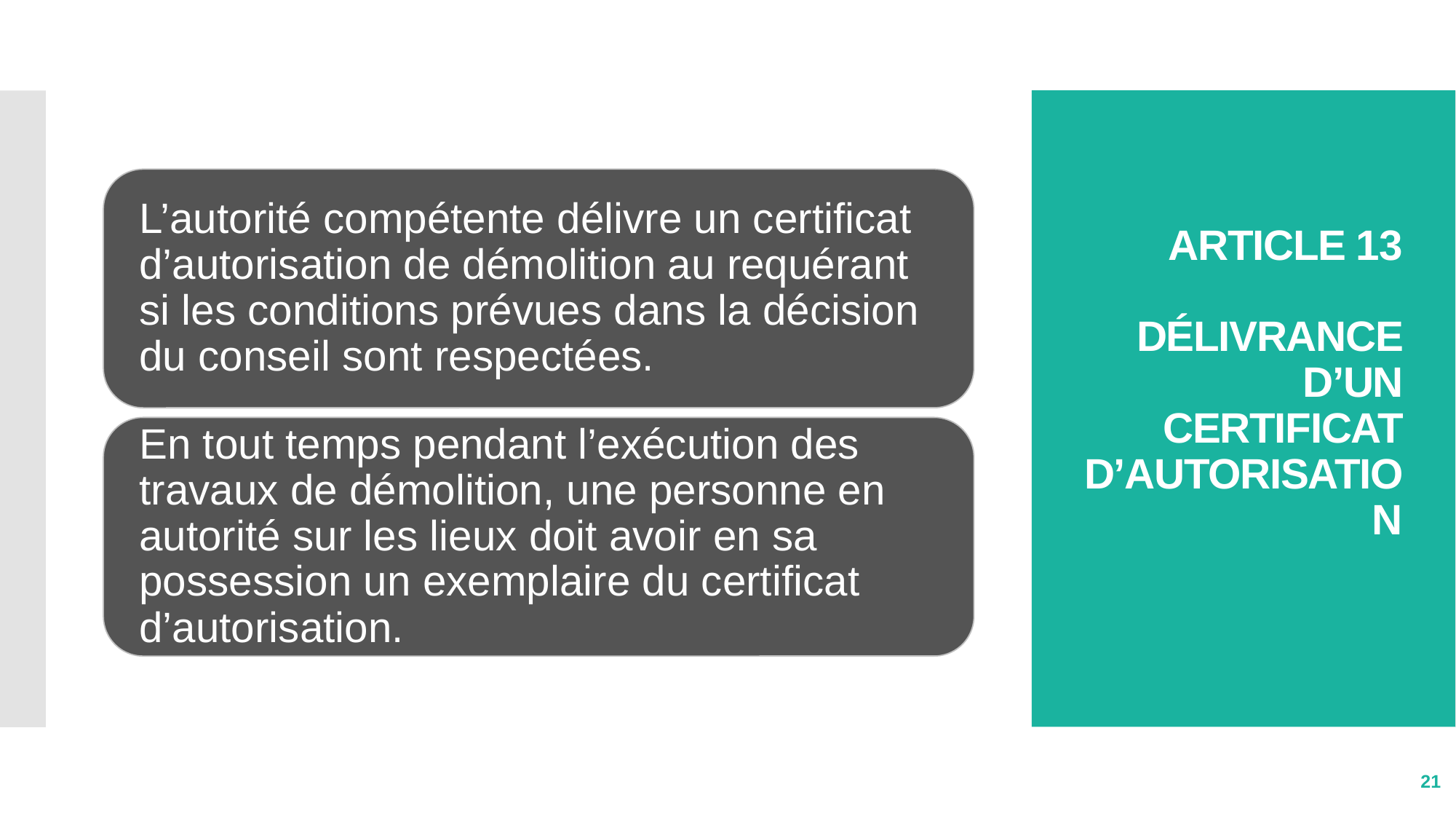

L’autorité compétente délivre un certificat d’autorisation de démolition au requérant si les conditions prévues dans la décision du conseil sont respectées.
En tout temps pendant l’exécution des travaux de démolition, une personne en autorité sur les lieux doit avoir en sa possession un exemplaire du certificat d’autorisation.
# Article 13 délivrance d’un certificat d’autorisation
21